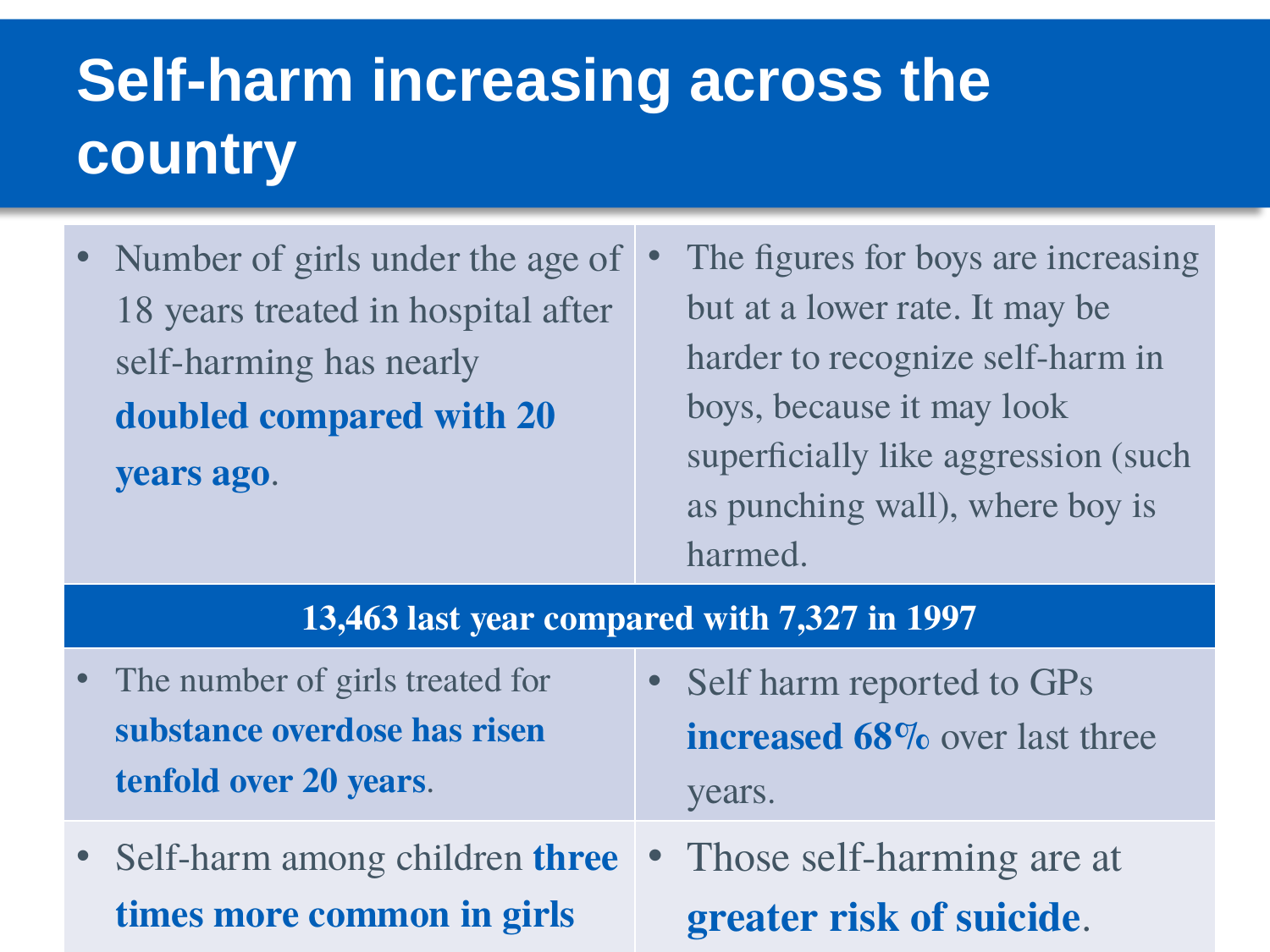

# Self-harm increasing across the country
| Number of girls under the age of 18 years treated in hospital after self-harming has nearly doubled compared with 20 years ago. | The figures for boys are increasing but at a lower rate. It may be harder to recognize self-harm in boys, because it may look superficially like aggression (such as punching wall), where boy is harmed. |
| --- | --- |
| 13,463 last year compared with 7,327 in 1997 |  |
| The number of girls treated for substance overdose has risen tenfold over 20 years. | Self harm reported to GPs increased 68% over last three years. |
| Self-harm among children three times more common in girls than boys. | Those self-harming are at greater risk of suicide. |